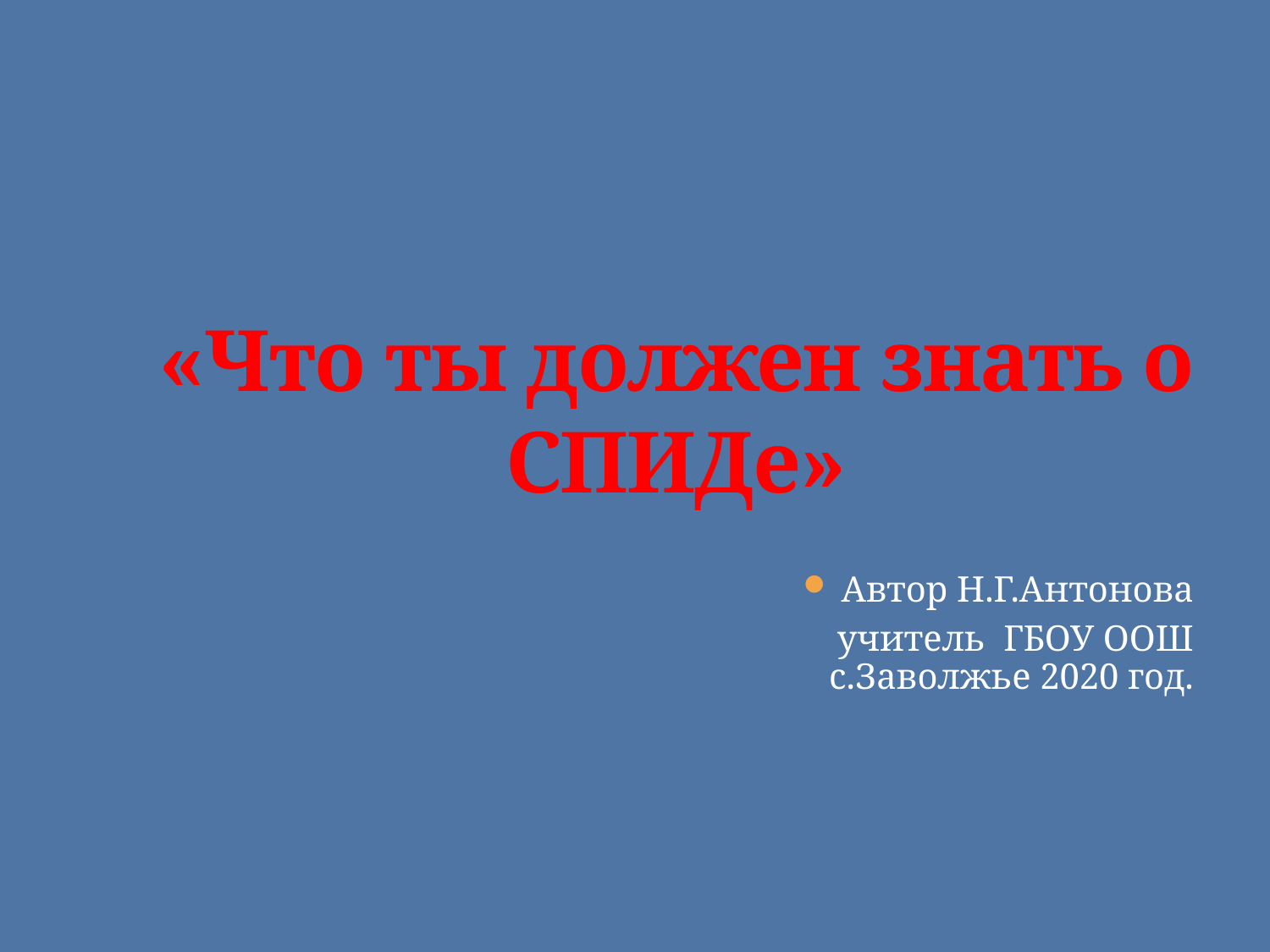

# «Что ты должен знать о СПИДе»
Автор Н.Г.Антонова
учитель  ГБОУ ООШ с.Заволжье 2020 год.